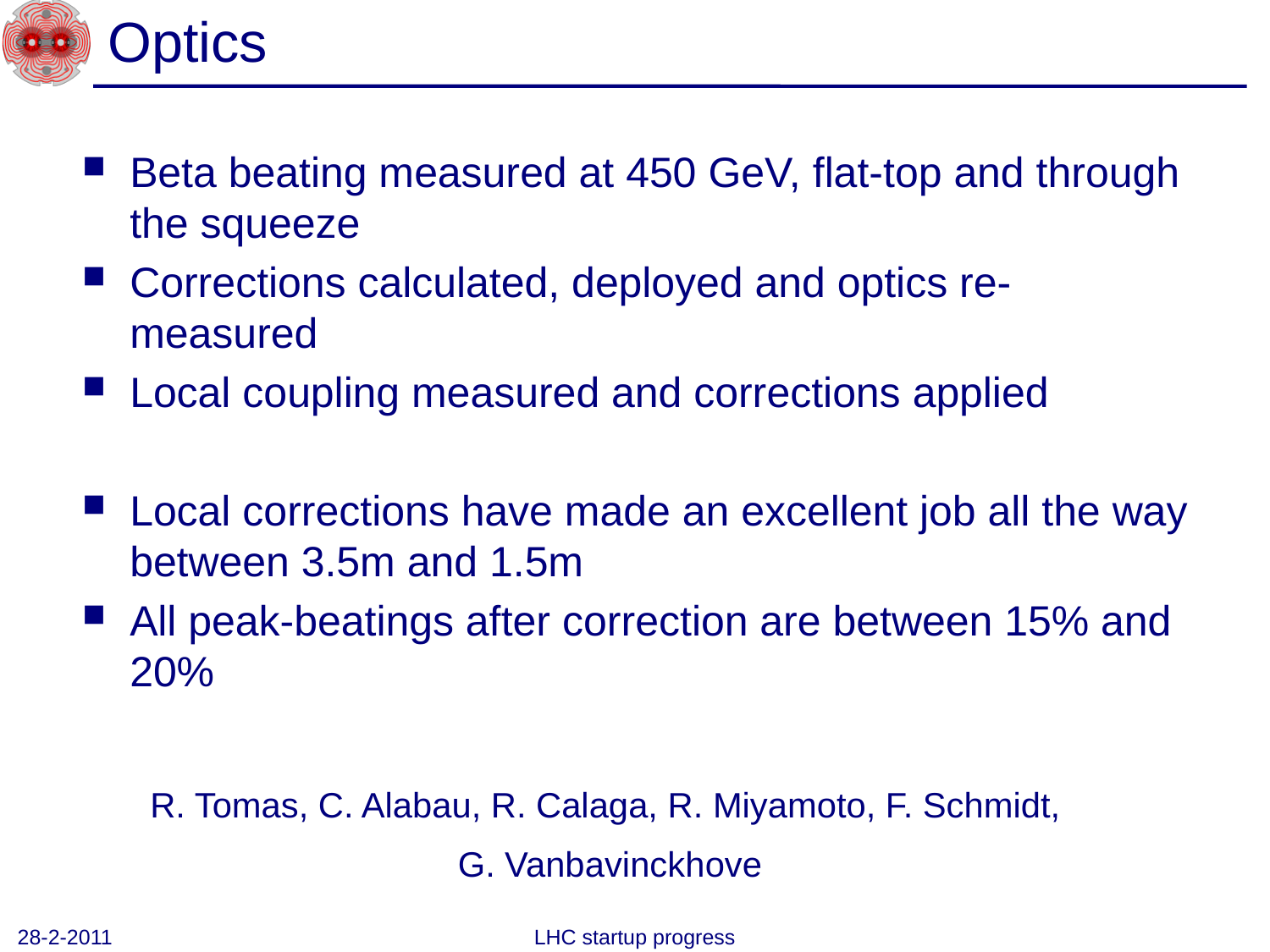

# Optics
Beta beating measured at 450 GeV, flat-top and through the squeeze
Corrections calculated, deployed and optics re-measured
Local coupling measured and corrections applied

Local corrections have made an excellent job all the way between 3.5m and 1.5m
All peak-beatings after correction are between 15% and 20%

R. Tomas, C. Alabau, R. Calaga, R. Miyamoto, F. Schmidt,
G. Vanbavinckhove
28-2-2011
LHC startup progress